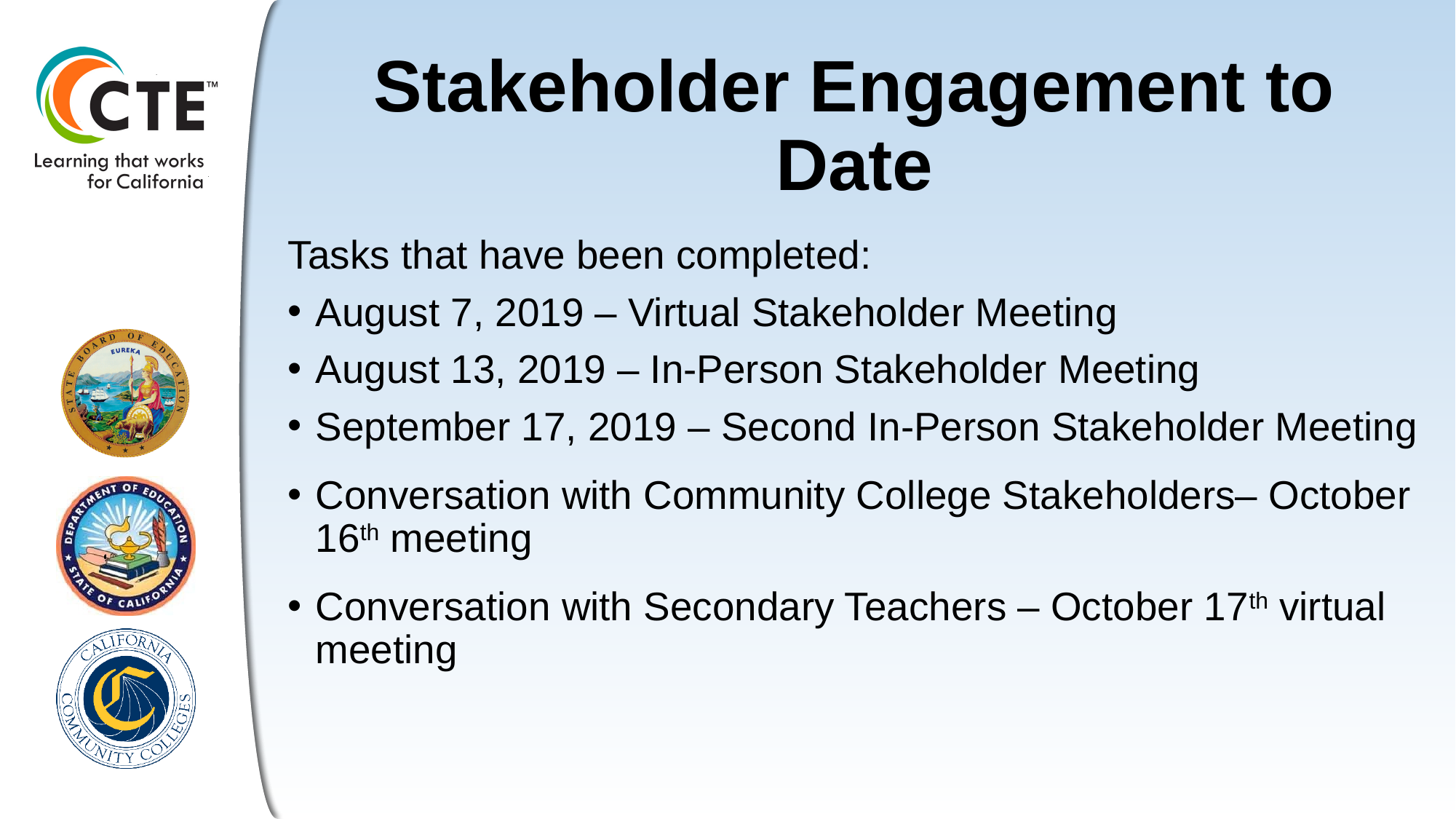

# Stakeholder Engagement to Date
Tasks that have been completed:
August 7, 2019 – Virtual Stakeholder Meeting
August 13, 2019 – In-Person Stakeholder Meeting
September 17, 2019 – Second In-Person Stakeholder Meeting
Conversation with Community College Stakeholders– October 16th meeting
Conversation with Secondary Teachers – October 17th virtual meeting